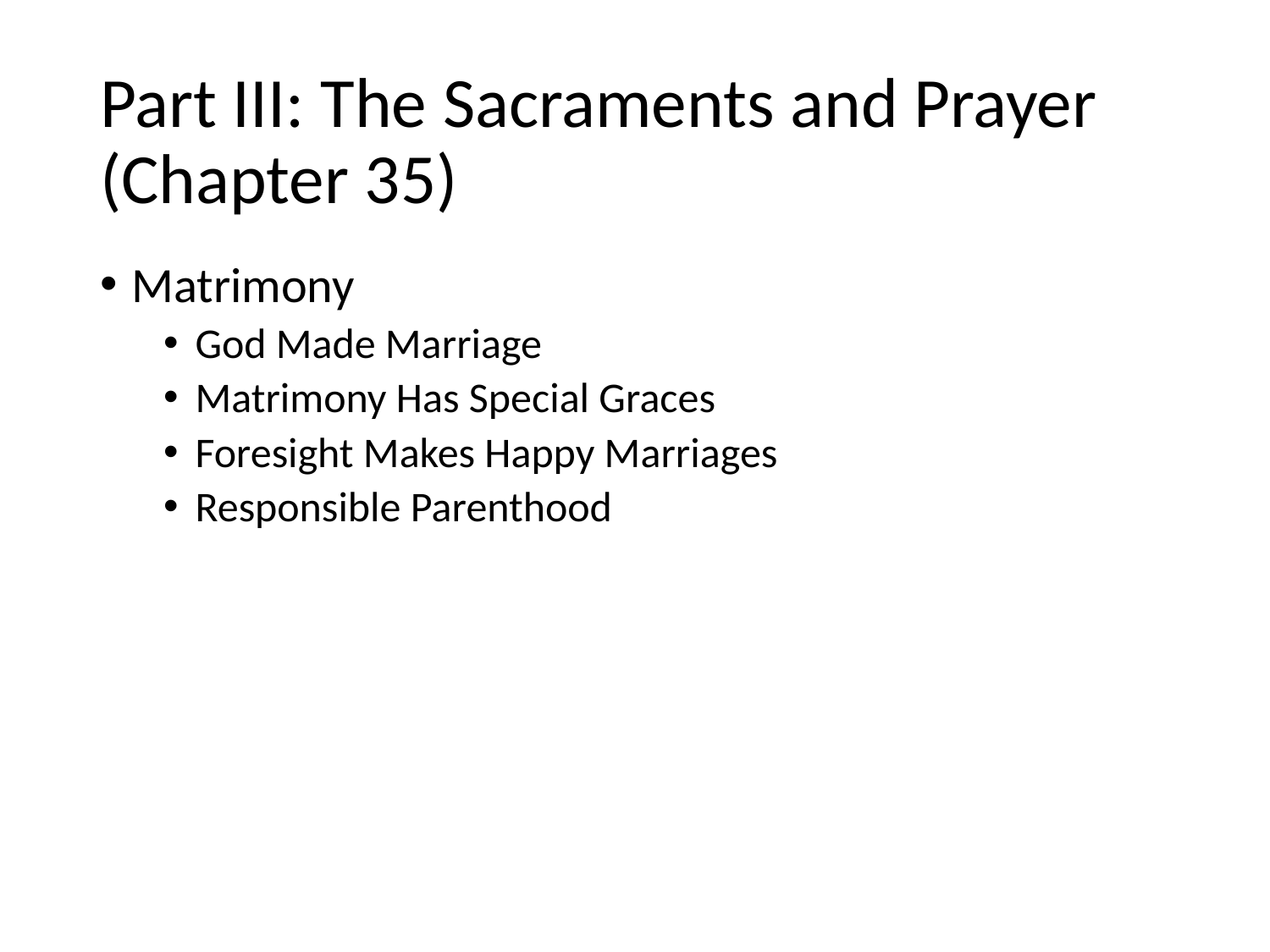

# Part III: The Sacraments and Prayer (Chapter 35)
Matrimony
God Made Marriage
Matrimony Has Special Graces
Foresight Makes Happy Marriages
Responsible Parenthood